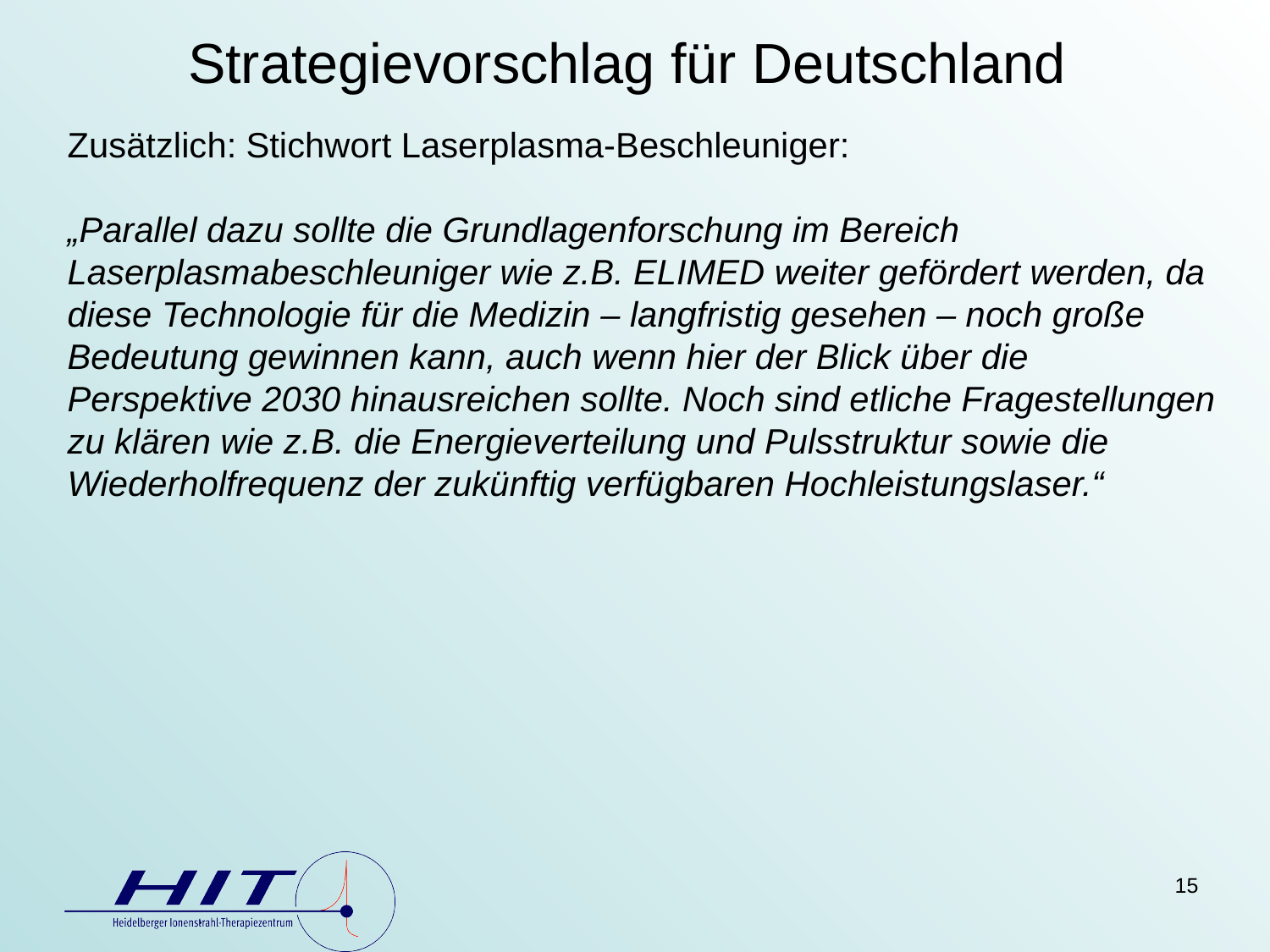

# Strategievorschlag für Deutschland
Zusätzlich: Stichwort Laserplasma-Beschleuniger:

„Parallel dazu sollte die Grundlagenforschung im Bereich Laserplasmabeschleuniger wie z.B. ELIMED weiter gefördert werden, da diese Technologie für die Medizin – langfristig gesehen – noch große Bedeutung gewinnen kann, auch wenn hier der Blick über die Perspektive 2030 hinausreichen sollte. Noch sind etliche Fragestellungen zu klären wie z.B. die Energieverteilung und Pulsstruktur sowie die Wiederholfrequenz der zukünftig verfügbaren Hochleistungslaser.“
15